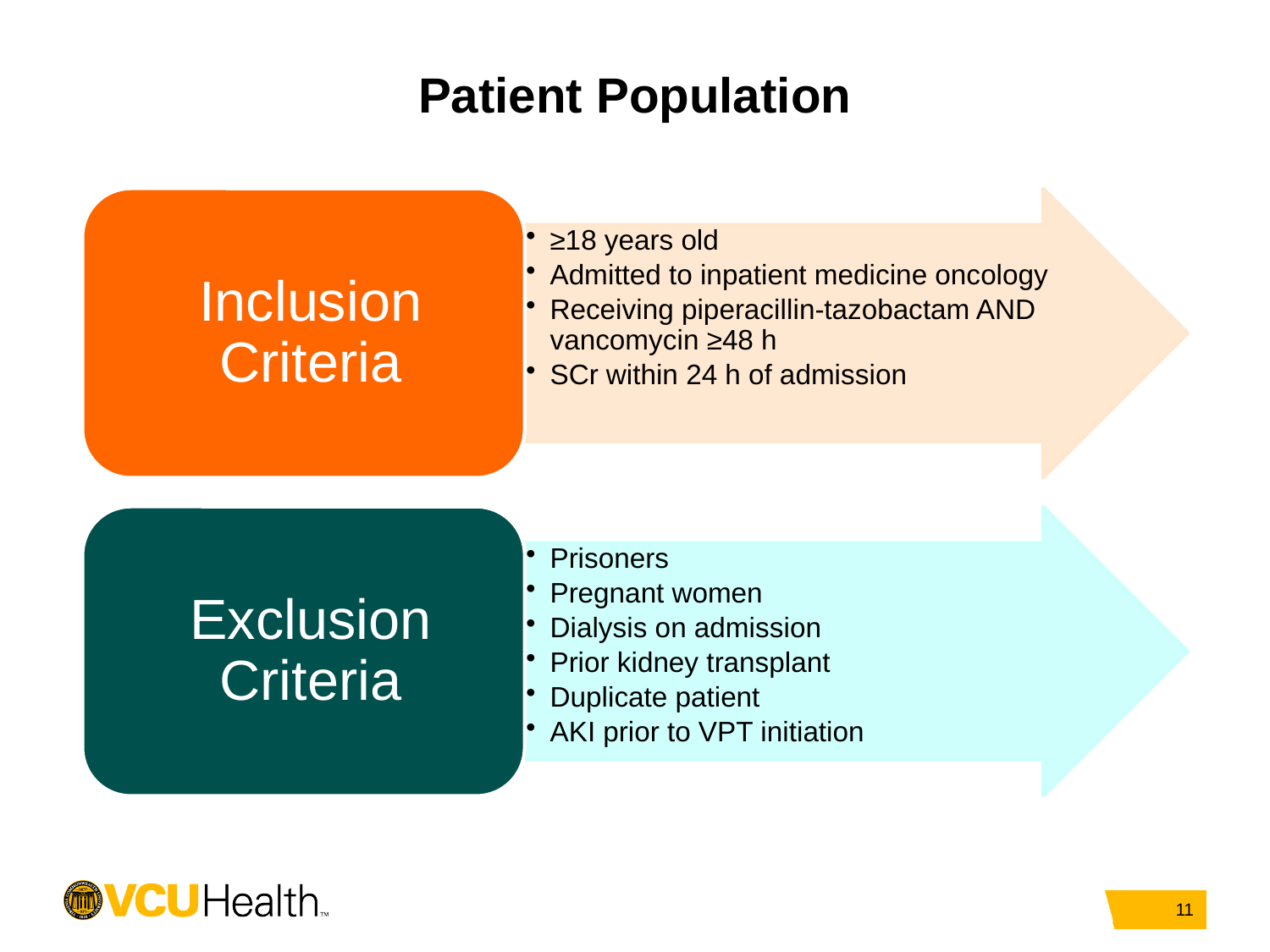

# Patient Population
≥18 years old
Admitted to inpatient medicine oncology
Receiving piperacillin-tazobactam AND vancomycin ≥48 h
SCr within 24 h of admission
Inclusion Criteria
Prisoners
Pregnant women
Dialysis on admission
Prior kidney transplant
Duplicate patient
AKI prior to VPT initiation
Exclusion Criteria
11